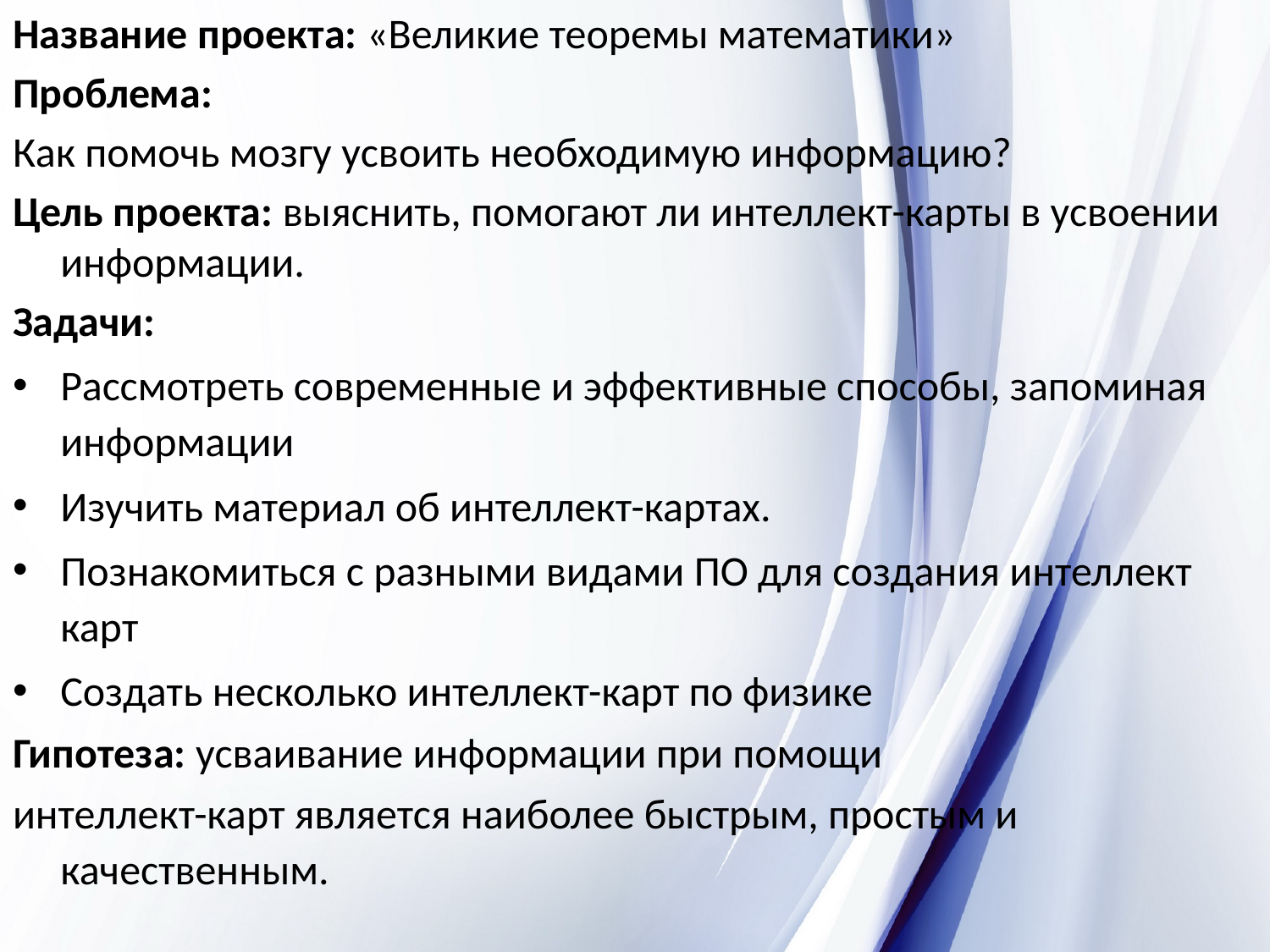

Название проекта: «Великие теоремы математики»
Проблема:
Как помочь мозгу усвоить необходимую информацию?
Цель проекта: выяснить, помогают ли интеллект-карты в усвоении информации.
Задачи:
Рассмотреть современные и эффективные способы, запоминая информации
Изучить материал об интеллект-картах.
Познакомиться с разными видами ПО для создания интеллект карт
Создать несколько интеллект-карт по физике
Гипотеза: усваивание информации при помощи
интеллект-карт является наиболее быстрым, простым и качественным.